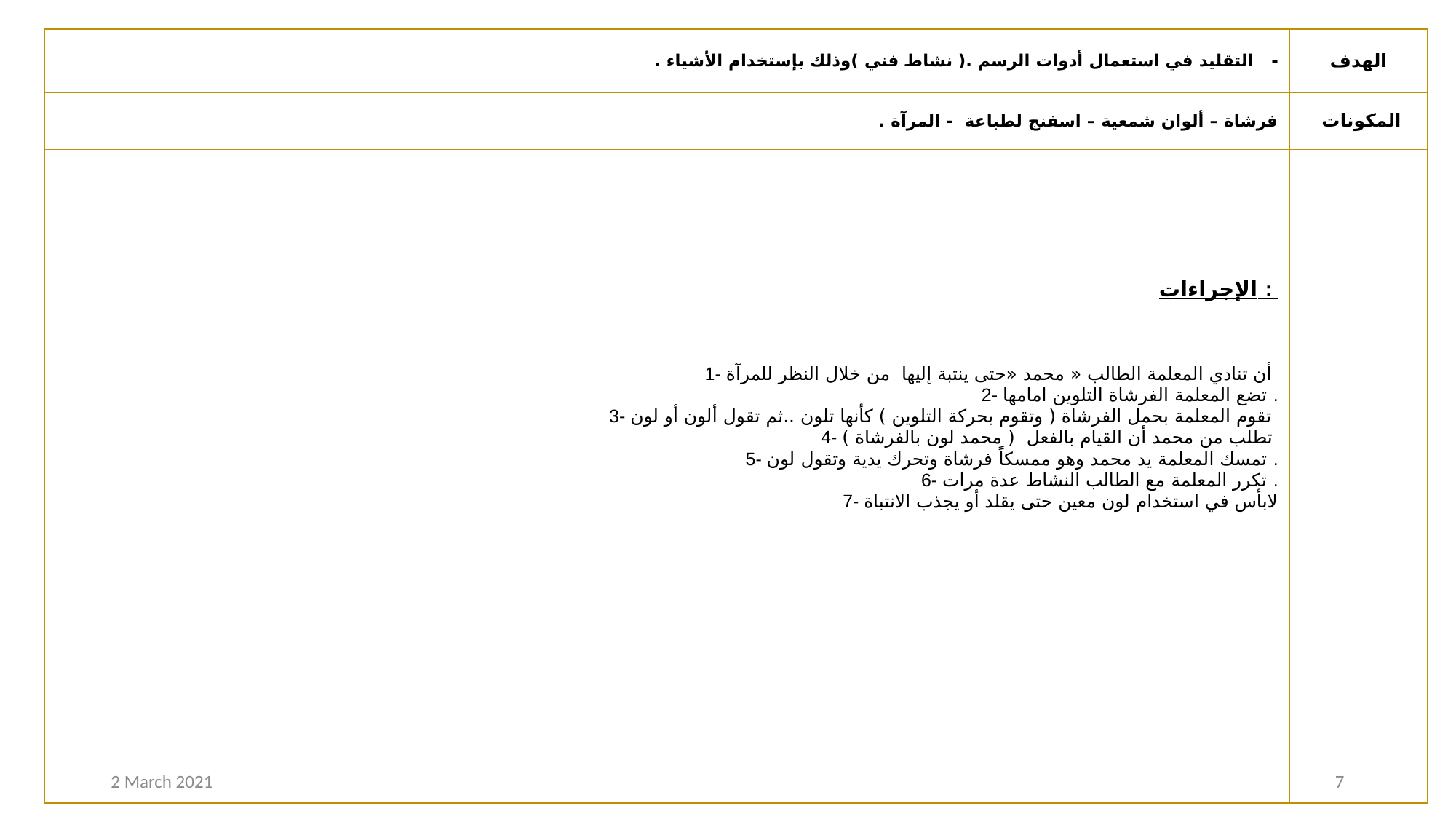

| - التقليد في استعمال أدوات الرسم .( نشاط فني )وذلك بإستخدام الأشياء . | الهدف |
| --- | --- |
| فرشاة – ألوان شمعية – اسفنج لطباعة - المرآة . | المكونات |
| الإجراءات : 1- أن تنادي المعلمة الطالب « محمد «حتى ينتبة إليها من خلال النظر للمرآة 2- تضع المعلمة الفرشاة التلوين امامها . 3- تقوم المعلمة بحمل الفرشاة ( وتقوم بحركة التلوين ) كأنها تلون ..ثم تقول ألون أو لون 4- تطلب من محمد أن القيام بالفعل ( محمد لون بالفرشاة ) 5- تمسك المعلمة يد محمد وهو ممسكاً فرشاة وتحرك يدية وتقول لون . 6- تكرر المعلمة مع الطالب النشاط عدة مرات . 7- لابأس في استخدام لون معين حتى يقلد أو يجذب الانتباة |  |
2 March 2021
7